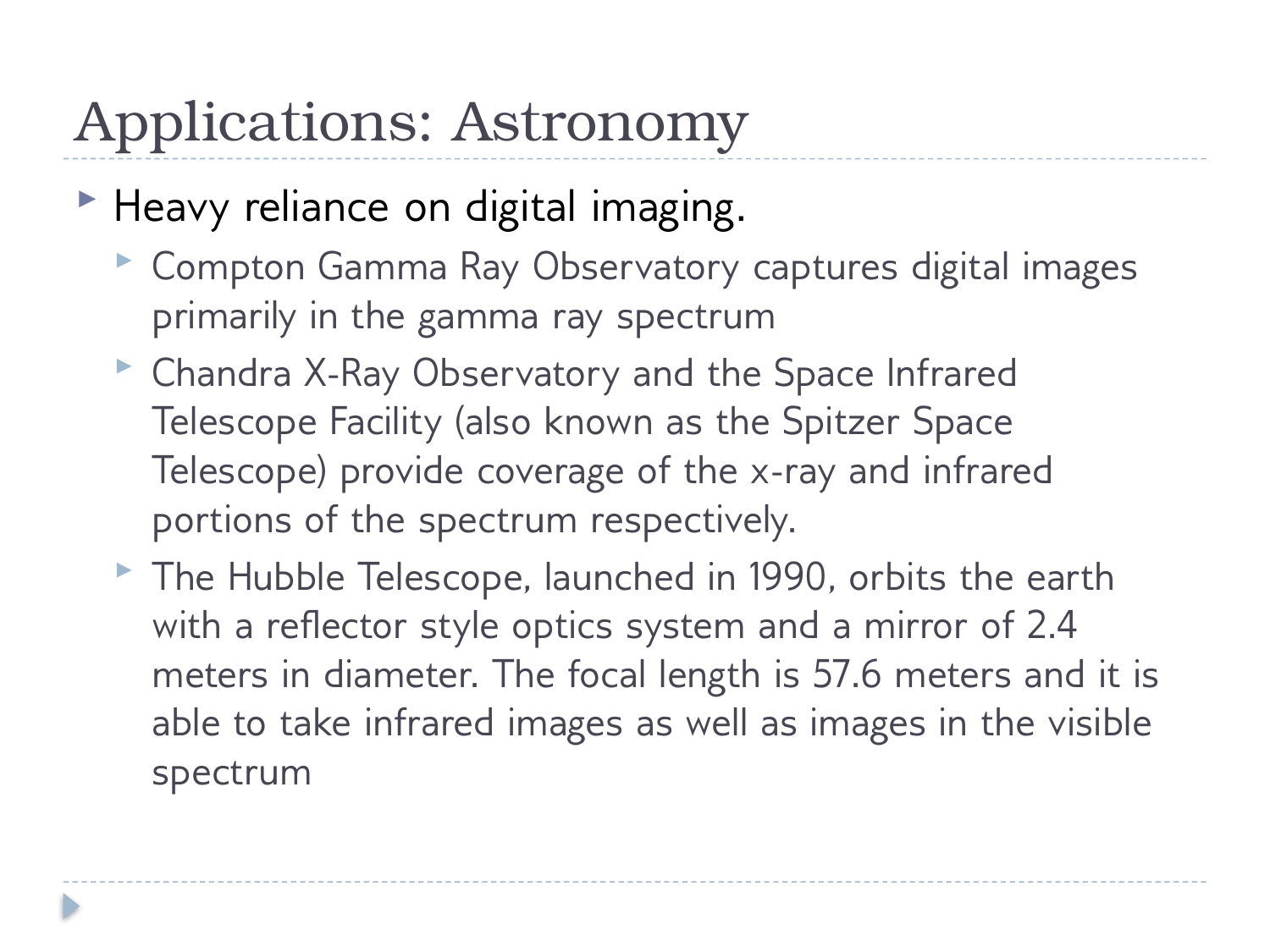

# Applications: Astronomy
Heavy reliance on digital imaging.
Compton Gamma Ray Observatory captures digital images primarily in the gamma ray spectrum
Chandra X-Ray Observatory and the Space Infrared Telescope Facility (also known as the Spitzer Space Telescope) provide coverage of the x-ray and infrared portions of the spectrum respectively.
The Hubble Telescope, launched in 1990, orbits the earth with a reflector style optics system and a mirror of 2.4 meters in diameter. The focal length is 57.6 meters and it is able to take infrared images as well as images in the visible spectrum